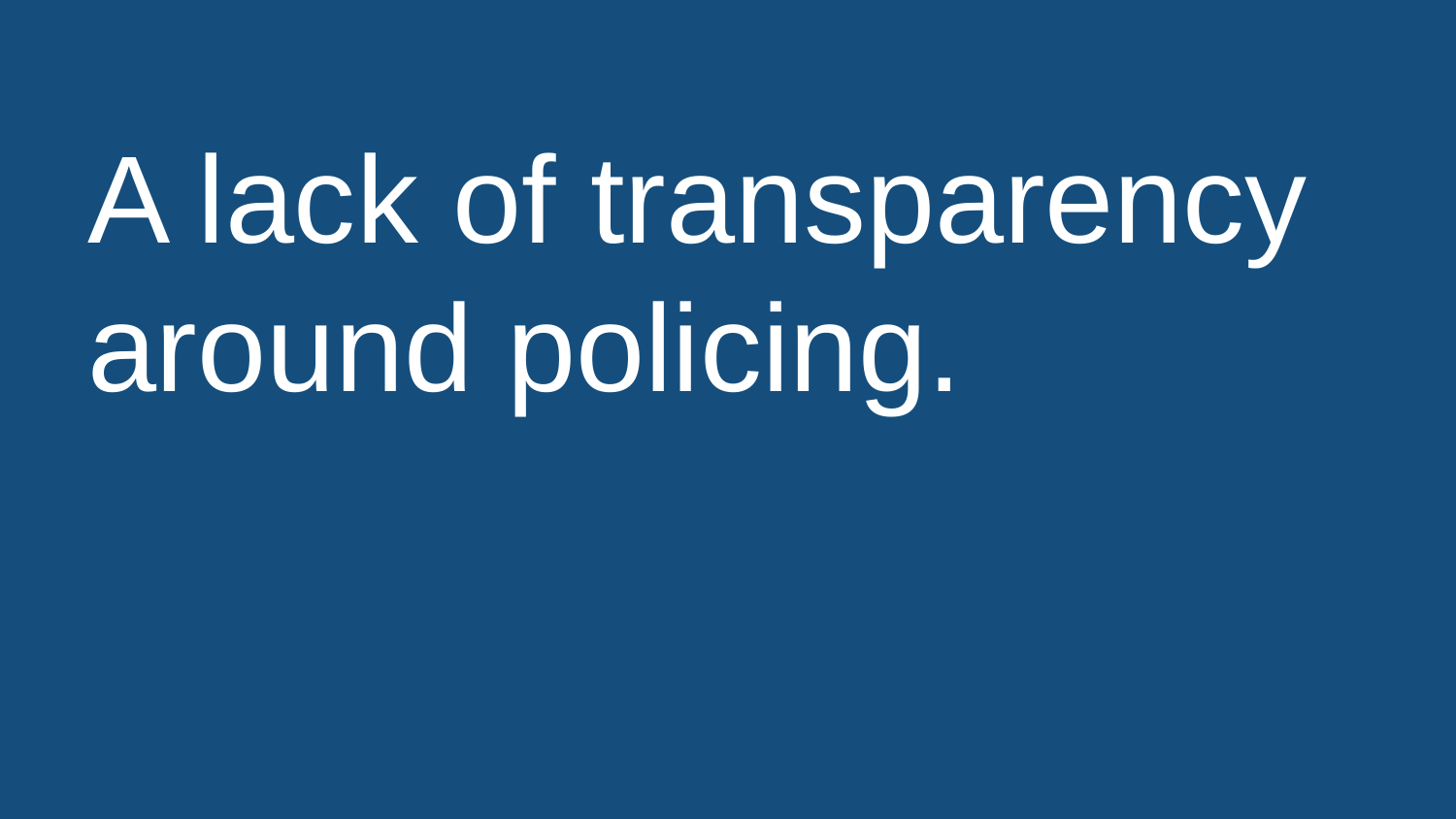

# A lack of transparency around policing.